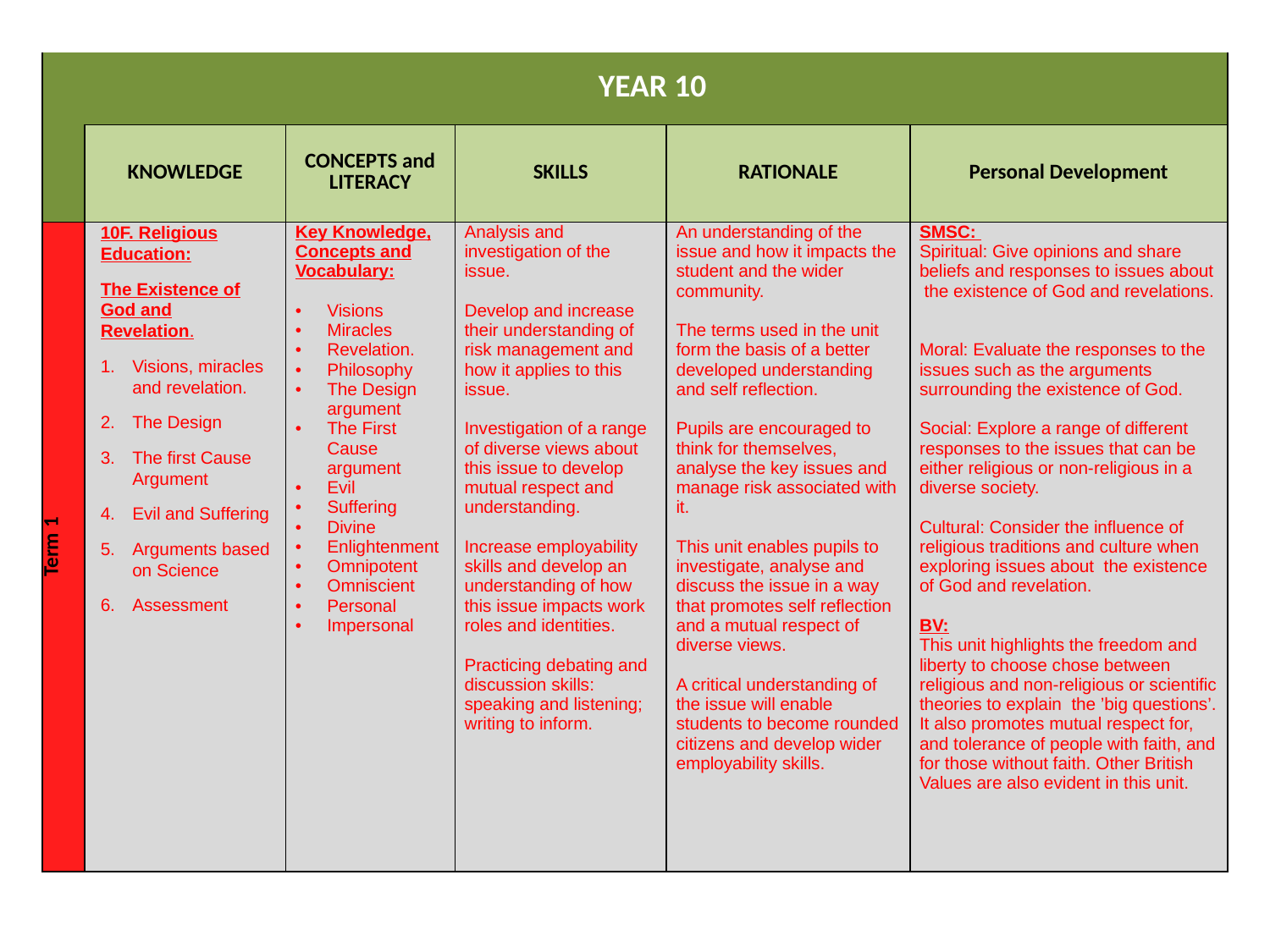

|  | YEAR 10 |  |  |  |  |
| --- | --- | --- | --- | --- | --- |
|  | KNOWLEDGE | CONCEPTS and LITERACY | SKILLS | RATIONALE | Personal Development |
| Term 1 | 10F. Religious Education: The Existence of God and Revelation. Visions, miracles and revelation. The Design The first Cause Argument Evil and Suffering Arguments based on Science Assessment | Key Knowledge, Concepts and Vocabulary: Visions Miracles Revelation. Philosophy The Design argument The First Cause argument Evil Suffering Divine Enlightenment Omnipotent Omniscient Personal Impersonal | Analysis and investigation of the issue. Develop and increase their understanding of risk management and how it applies to this issue. Investigation of a range of diverse views about this issue to develop mutual respect and understanding. Increase employability skills and develop an understanding of how this issue impacts work roles and identities. Practicing debating and discussion skills: speaking and listening; writing to inform. | An understanding of the issue and how it impacts the student and the wider community. The terms used in the unit form the basis of a better developed understanding and self reflection. Pupils are encouraged to think for themselves, analyse the key issues and manage risk associated with it. This unit enables pupils to investigate, analyse and discuss the issue in a way that promotes self reflection and a mutual respect of diverse views. A critical understanding of the issue will enable students to become rounded citizens and develop wider employability skills. | SMSC: Spiritual: Give opinions and share beliefs and responses to issues about the existence of God and revelations. Moral: Evaluate the responses to the issues such as the arguments surrounding the existence of God. Social: Explore a range of different responses to the issues that can be either religious or non-religious in a diverse society. Cultural: Consider the influence of religious traditions and culture when exploring issues about the existence of God and revelation. BV: This unit highlights the freedom and liberty to choose chose between religious and non-religious or scientific theories to explain the ’big questions’. It also promotes mutual respect for, and tolerance of people with faith, and for those without faith. Other British Values are also evident in this unit. |